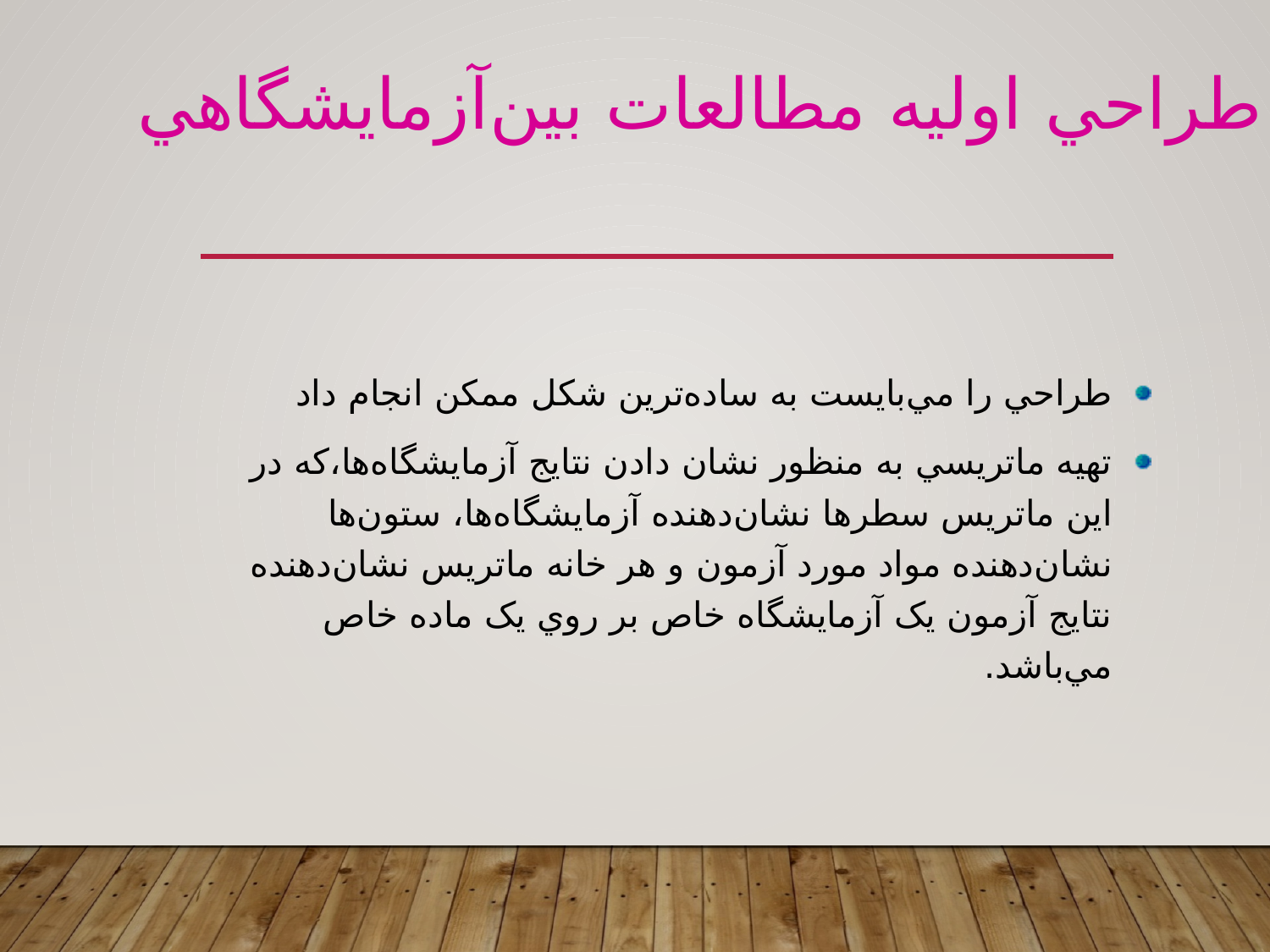

طراحي اوليه مطالعات بين‌آزمايشگاهي
طراحي را مي‌بايست به ساده‌ترين شکل ممکن انجام داد
تهيه ماتريسي به منظور نشان دادن نتايج آزمايشگاه‌ها،که در اين ماتريس سطرها نشان‌دهنده آزمايشگاه‌ها، ستون‌ها نشان‌دهنده مواد مورد آزمون و هر خانه ماتريس نشان‌دهنده نتايج آزمون يک آزمايشگاه خاص بر روي يک ماده خاص مي‌باشد.